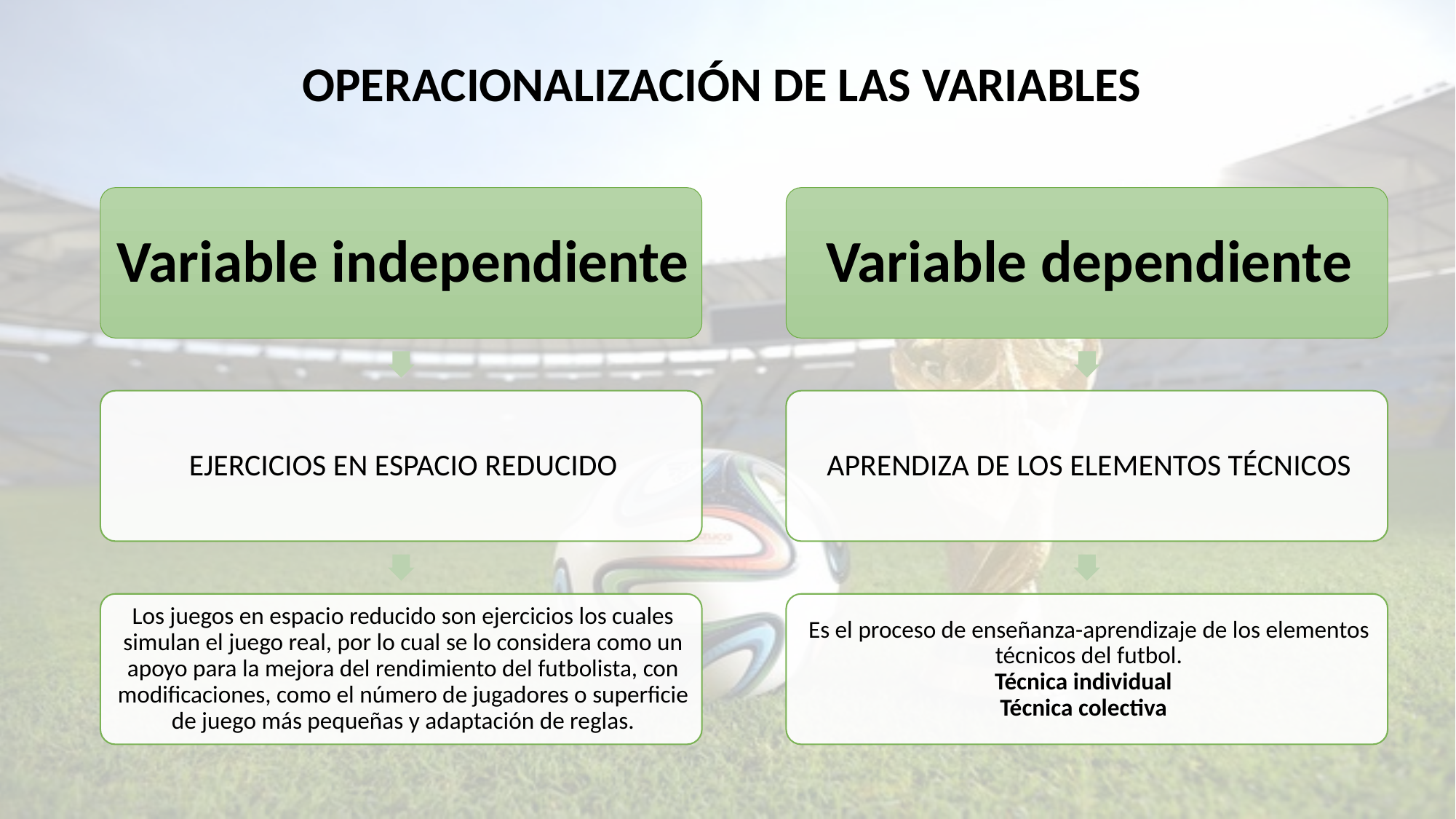

# OPERACIONALIZACIÓN DE LAS VARIABLES
Variable independiente
EJERCICIOS EN ESPACIO REDUCIDO
Los juegos en espacio reducido son ejercicios los cuales simulan el juego real, por lo cual se lo considera como un apoyo para la mejora del rendimiento del futbolista, con modificaciones, como el número de jugadores o superficie de juego más pequeñas y adaptación de reglas.
Variable dependiente
APRENDIZA DE LOS ELEMENTOS TÉCNICOS
Es el proceso de enseñanza-aprendizaje de los elementos técnicos del futbol.
Técnica individual
Técnica colectiva